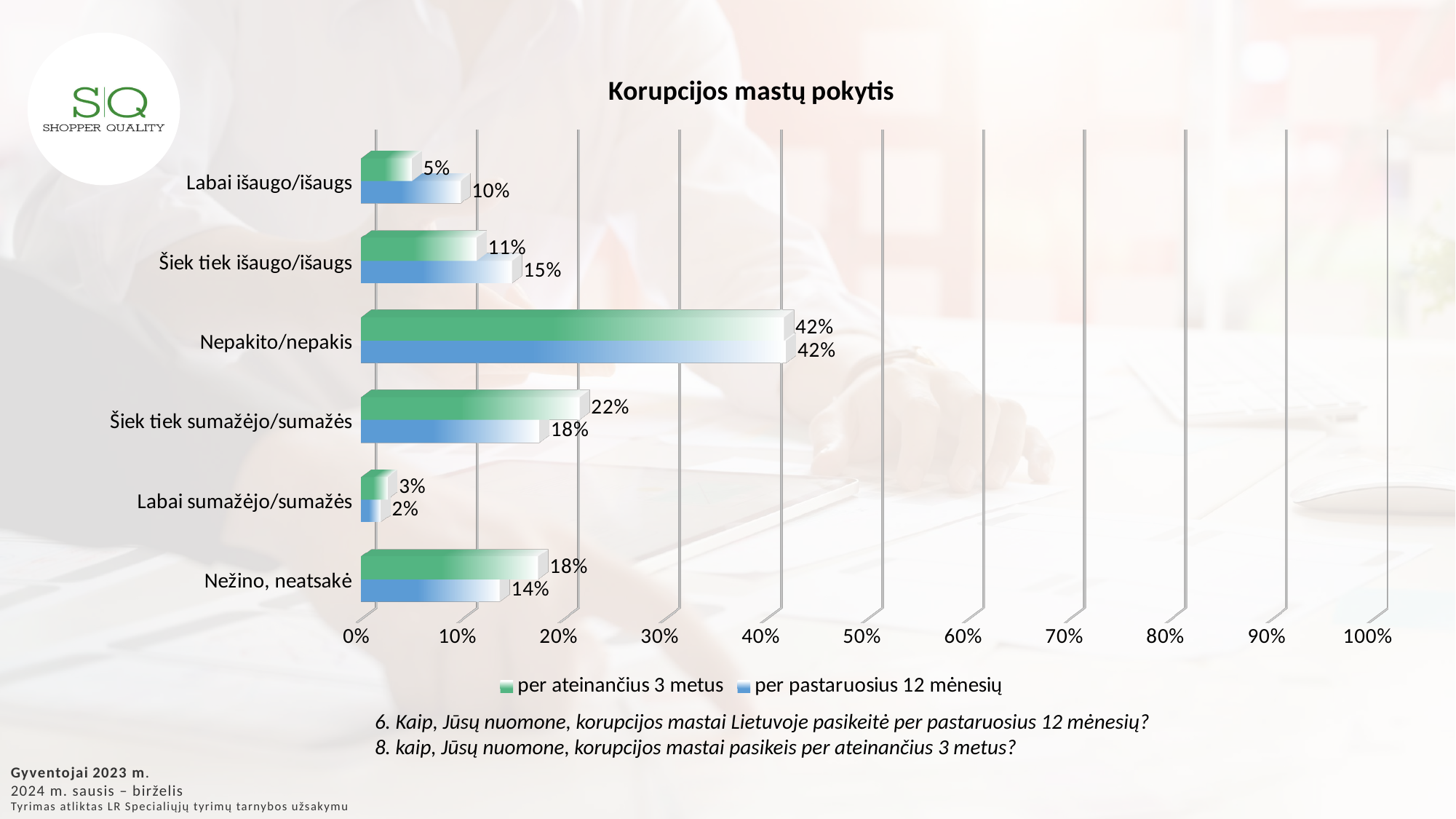

[unsupported chart]

6. Kaip, Jūsų nuomone, korupcijos mastai Lietuvoje pasikeitė per pastaruosius 12 mėnesių?
8. kaip, Jūsų nuomone, korupcijos mastai pasikeis per ateinančius 3 metus?
Gyventojai 2023 m.
2024 m. sausis – birželis
Tyrimas atliktas LR Specialiųjų tyrimų tarnybos užsakymu